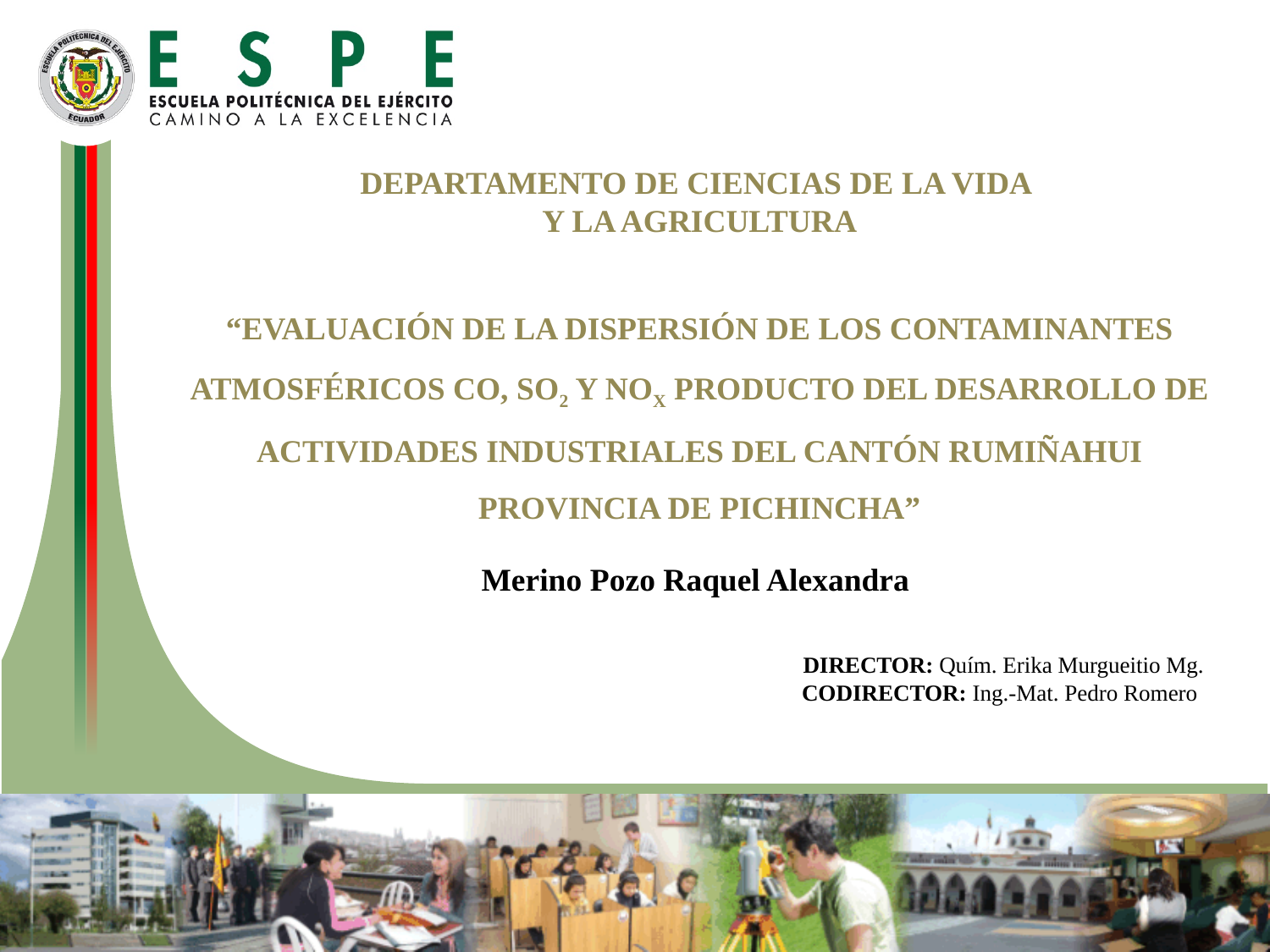

DEPARTAMENTO DE CIENCIAS DE LA VIDA
Y LA AGRICULTURA

“EVALUACIÓN DE LA DISPERSIÓN DE LOS CONTAMINANTES ATMOSFÉRICOS CO, SO2 Y NOX PRODUCTO DEL DESARROLLO DE ACTIVIDADES INDUSTRIALES DEL CANTÓN RUMIÑAHUI PROVINCIA DE PICHINCHA”

Merino Pozo Raquel Alexandra

                                                                                                   DIRECTOR: Quím. Erika Murgueitio Mg.
                                                                                                         CODIRECTOR: Ing.-Mat. Pedro Romero